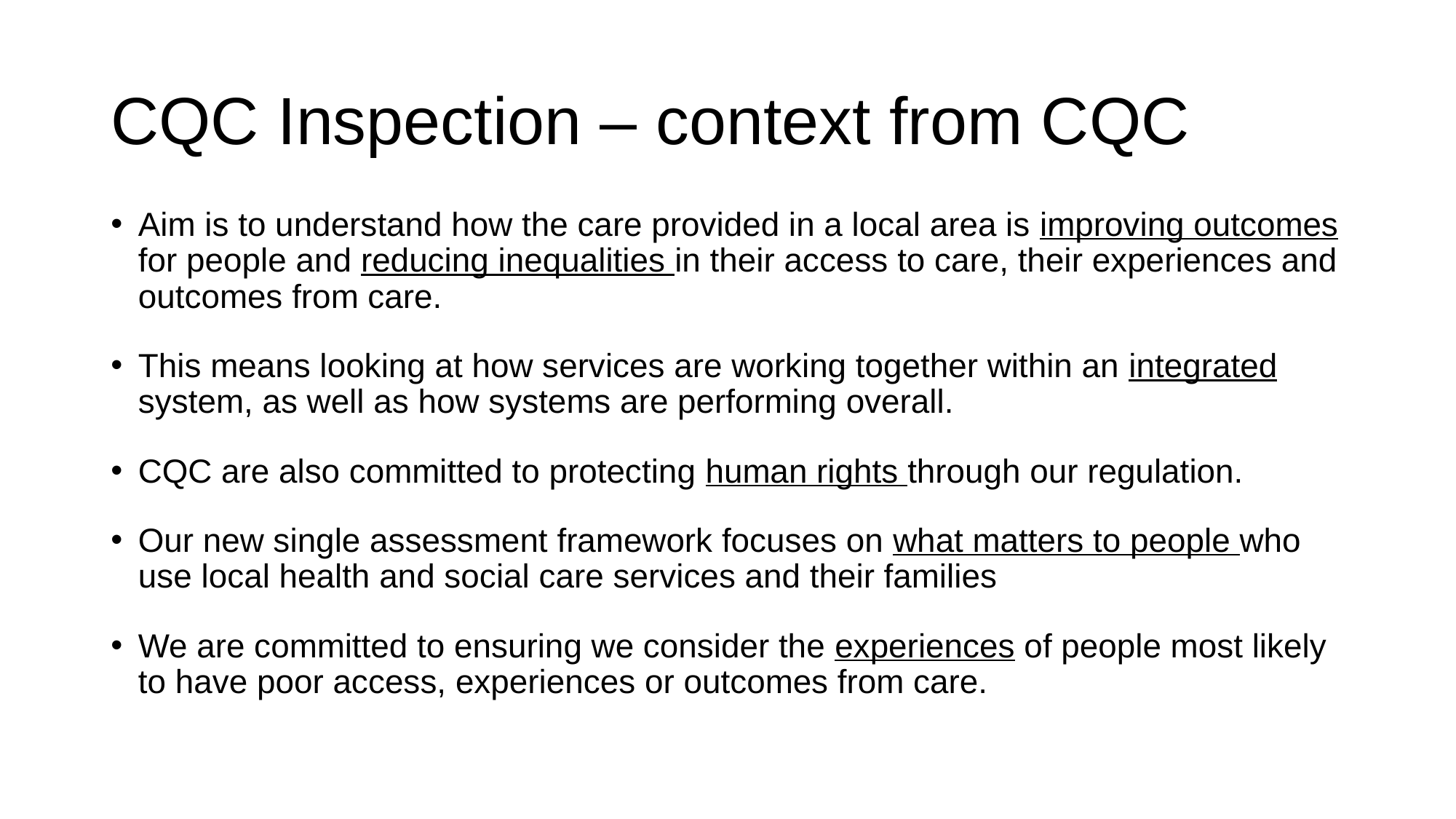

# CQC Inspection – context from CQC
Aim is to understand how the care provided in a local area is improving outcomes for people and reducing inequalities in their access to care, their experiences and outcomes from care.
This means looking at how services are working together within an integrated system, as well as how systems are performing overall.
CQC are also committed to protecting human rights through our regulation.
Our new single assessment framework focuses on what matters to people who use local health and social care services and their families
We are committed to ensuring we consider the experiences of people most likely to have poor access, experiences or outcomes from care.